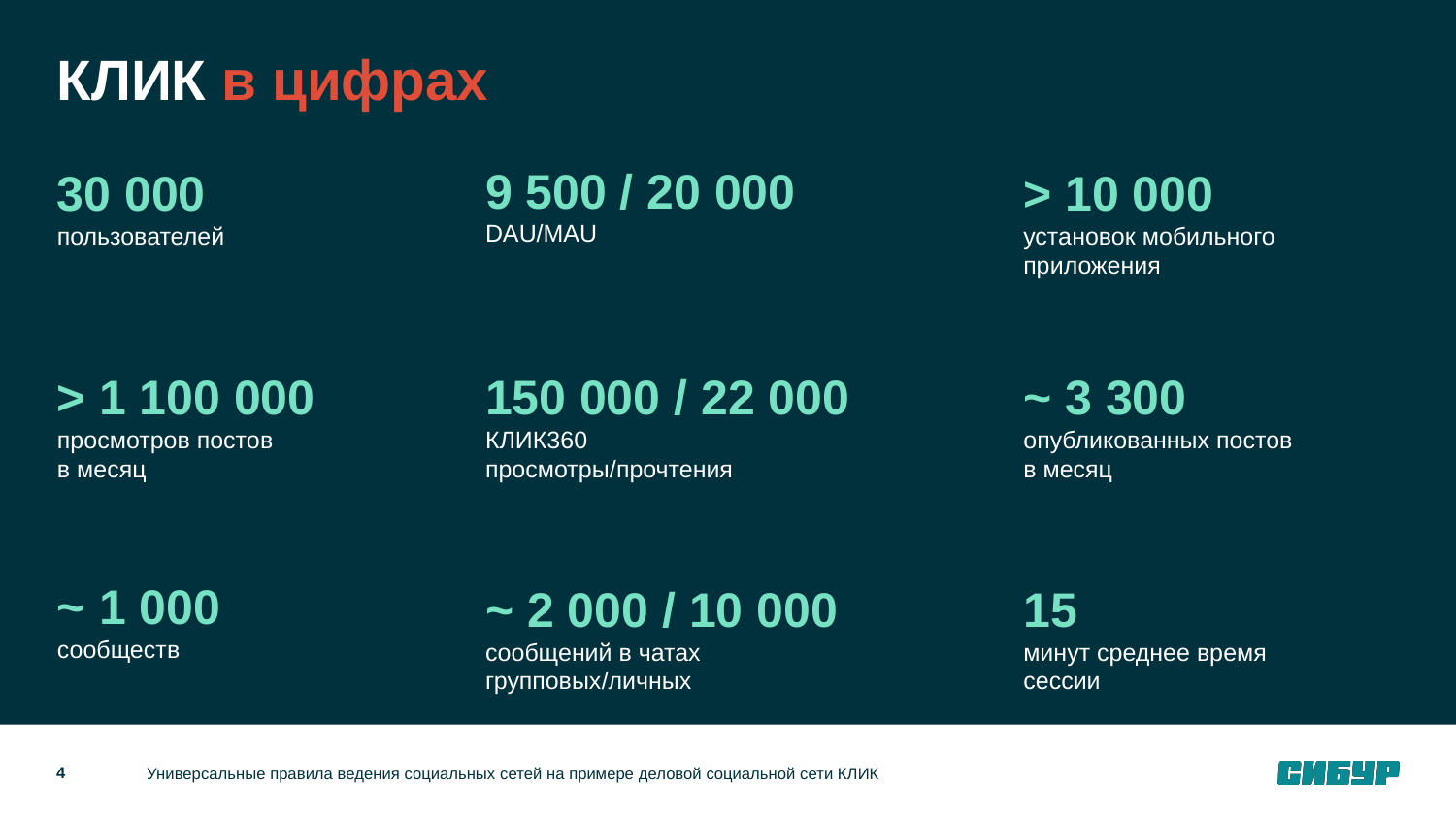

# КЛИК в цифрах
9 500 / 20 000
DAU/MAU
30 000
пользователей
> 10 000
установок мобильного
приложения
> 1 100 000
просмотров постов
в месяц
150 000 / 22 000
КЛИК360
просмотры/прочтения
~ 3 300
опубликованных постов
в месяц
~ 1 000
сообществ
~ 2 000 / 10 000
сообщений в чатах
групповых/личных
15
минут среднее время
сессии
4
Универсальные правила ведения социальных сетей на примере деловой социальной сети КЛИК